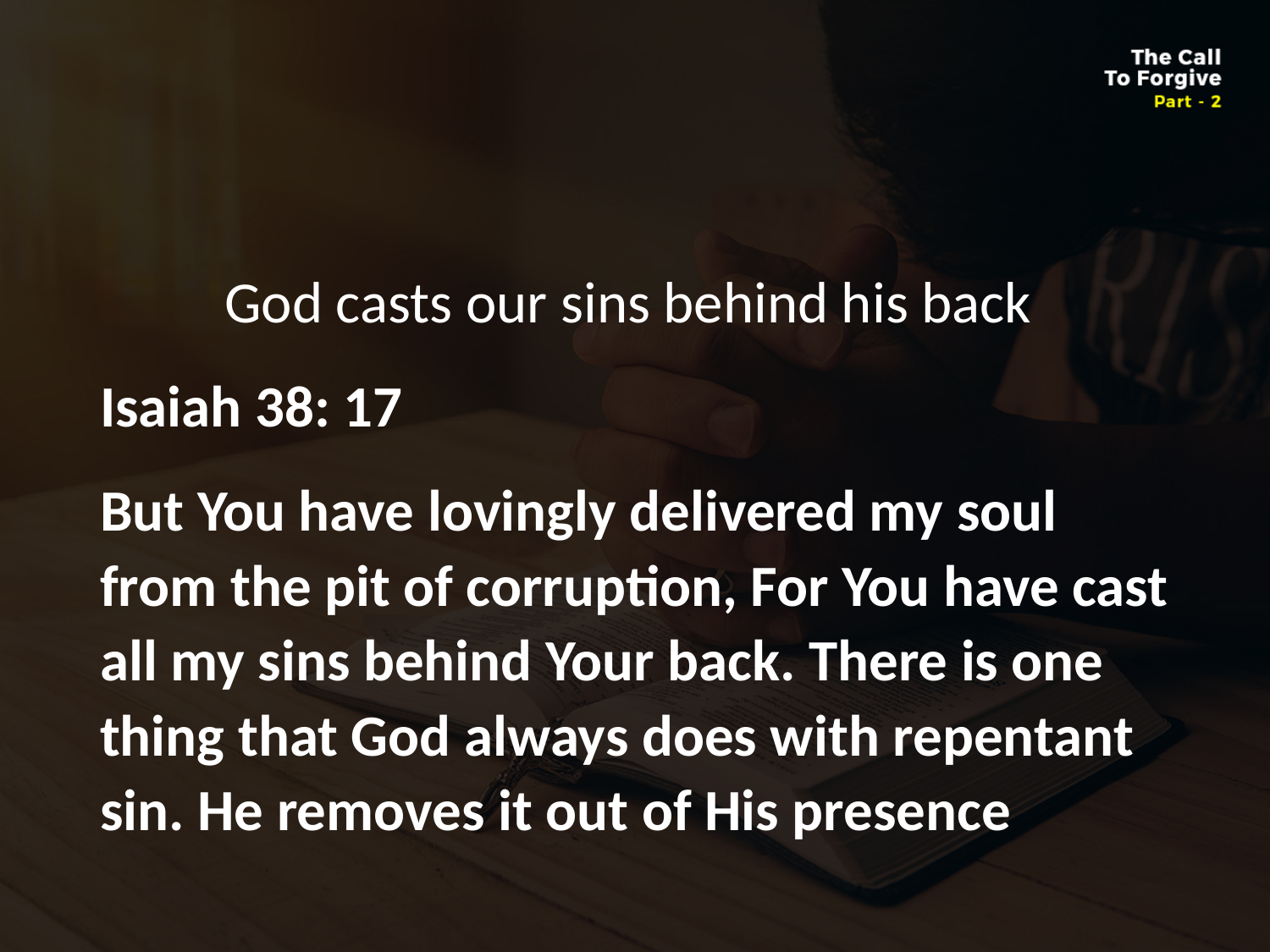

#
God casts our sins behind his back
Isaiah 38: 17
But You have lovingly delivered my soul from the pit of corruption, For You have cast all my sins behind Your back. There is one thing that God always does with repentant sin. He removes it out of His presence